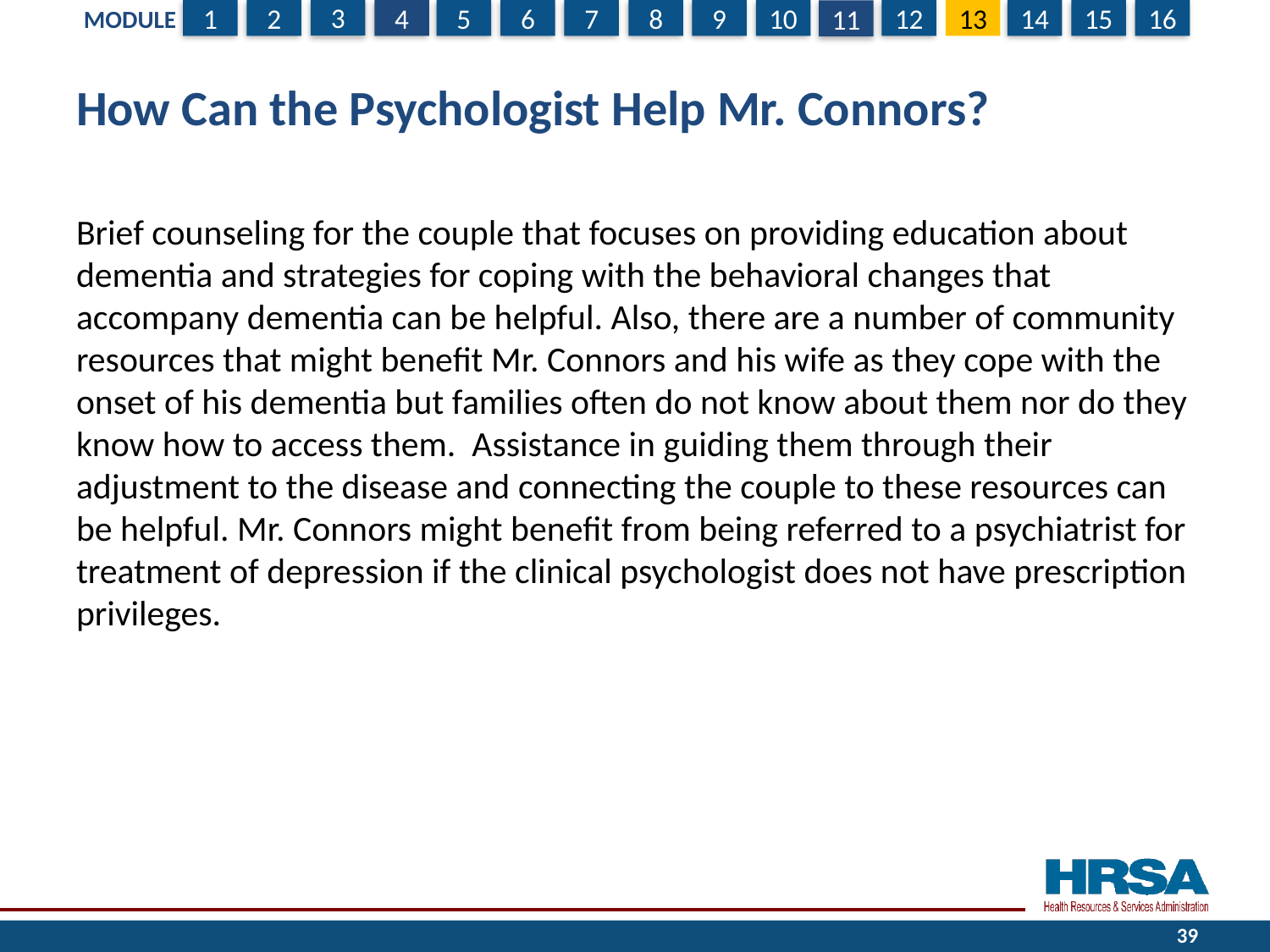

# How Can the Psychologist Help Mr. Connors?
Brief counseling for the couple that focuses on providing education about dementia and strategies for coping with the behavioral changes that accompany dementia can be helpful. Also, there are a number of community resources that might benefit Mr. Connors and his wife as they cope with the onset of his dementia but families often do not know about them nor do they know how to access them.  Assistance in guiding them through their adjustment to the disease and connecting the couple to these resources can be helpful. Mr. Connors might benefit from being referred to a psychiatrist for treatment of depression if the clinical psychologist does not have prescription privileges.